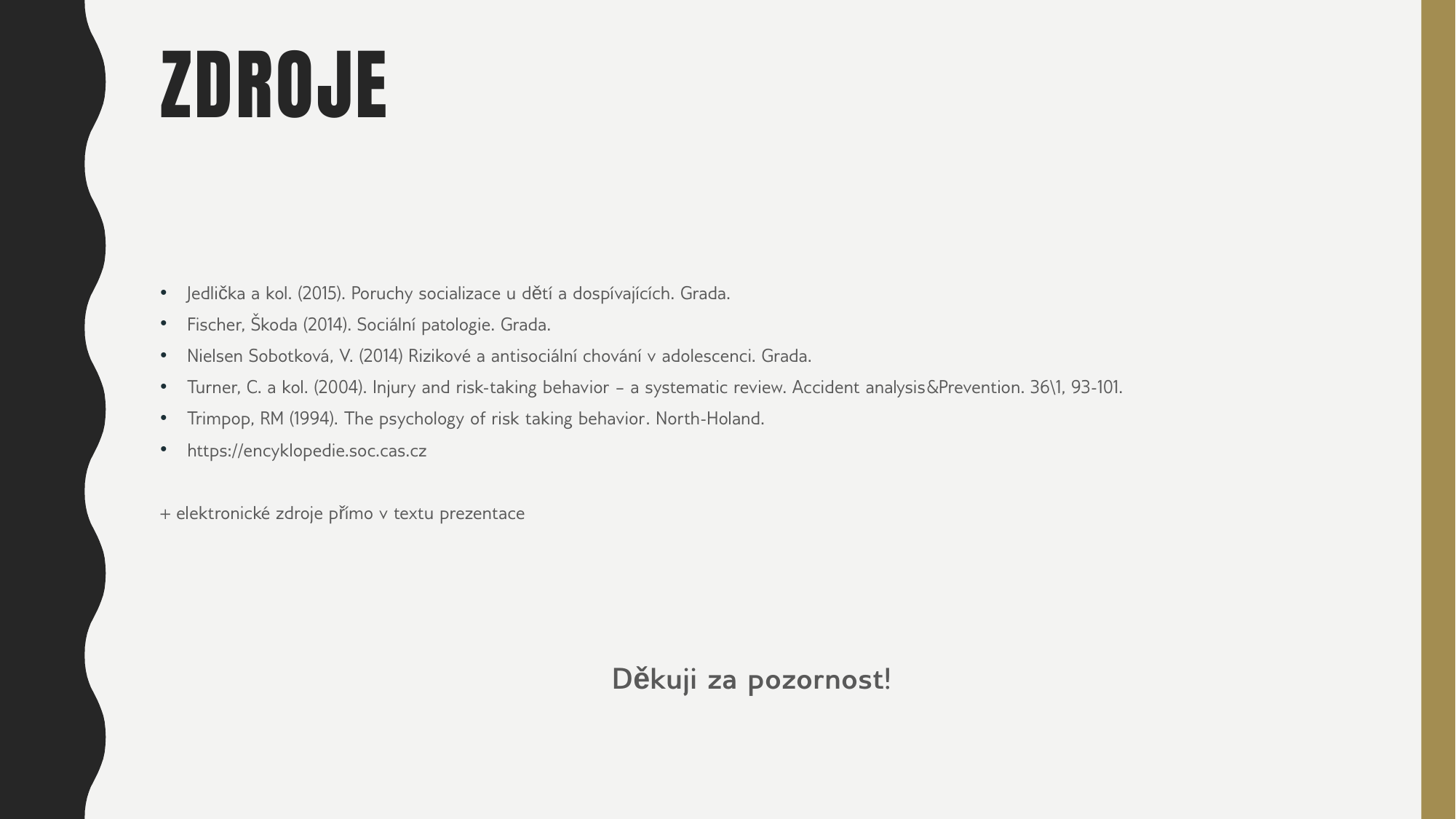

# Zdroje
Jedlička a kol. (2015). Poruchy socializace u dětí a dospívajících. Grada.
Fischer, Škoda (2014). Sociální patologie. Grada.
Nielsen Sobotková, V. (2014) Rizikové a antisociální chování v adolescenci. Grada.
Turner, C. a kol. (2004). Injury and risk-taking behavior – a systematic review. Accident analysis&Prevention. 36\1, 93-101.
Trimpop, RM (1994). The psychology of risk taking behavior. North-Holand.
https://encyklopedie.soc.cas.cz

+ elektronické zdroje přímo v textu prezentace

Děkuji za pozornost!